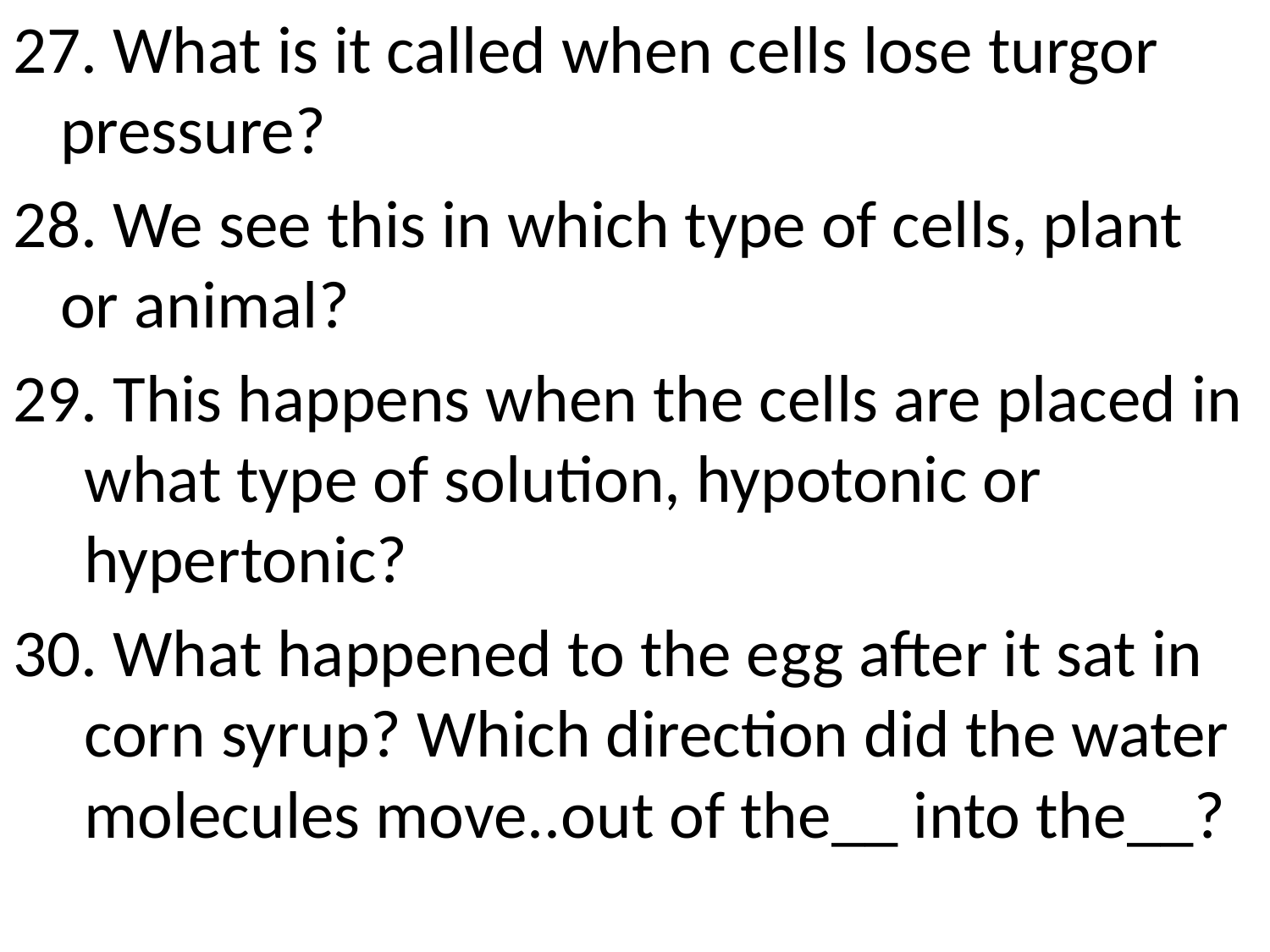

27. What is it called when cells lose turgor pressure?
28. We see this in which type of cells, plant or animal?
 This happens when the cells are placed in what type of solution, hypotonic or hypertonic?
 What happened to the egg after it sat in corn syrup? Which direction did the water molecules move..out of the__ into the__?